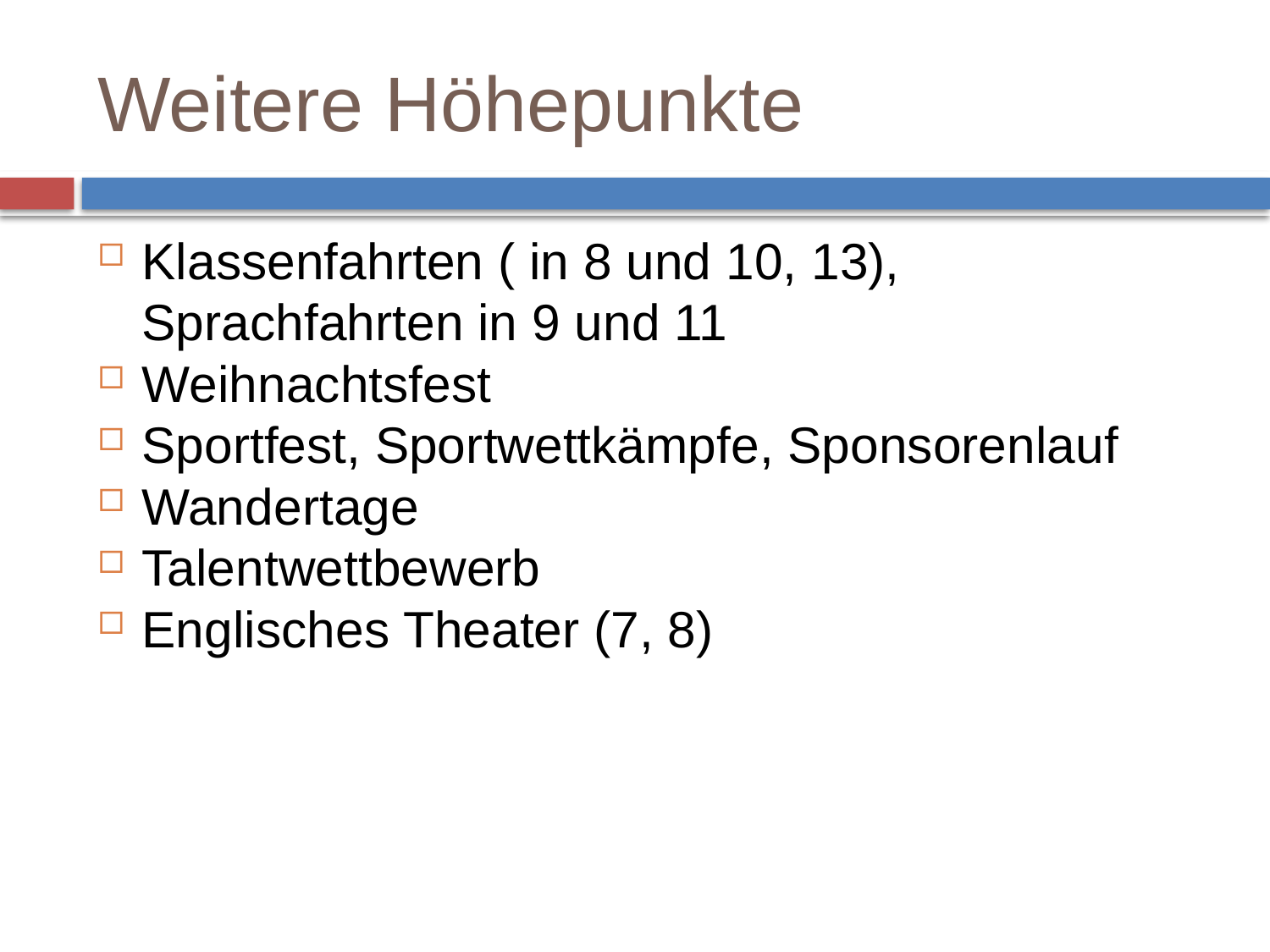

Weitere Höhepunkte
Klassenfahrten ( in 8 und 10, 13), Sprachfahrten in 9 und 11
Weihnachtsfest
Sportfest, Sportwettkämpfe, Sponsorenlauf
Wandertage
Talentwettbewerb
Englisches Theater (7, 8)